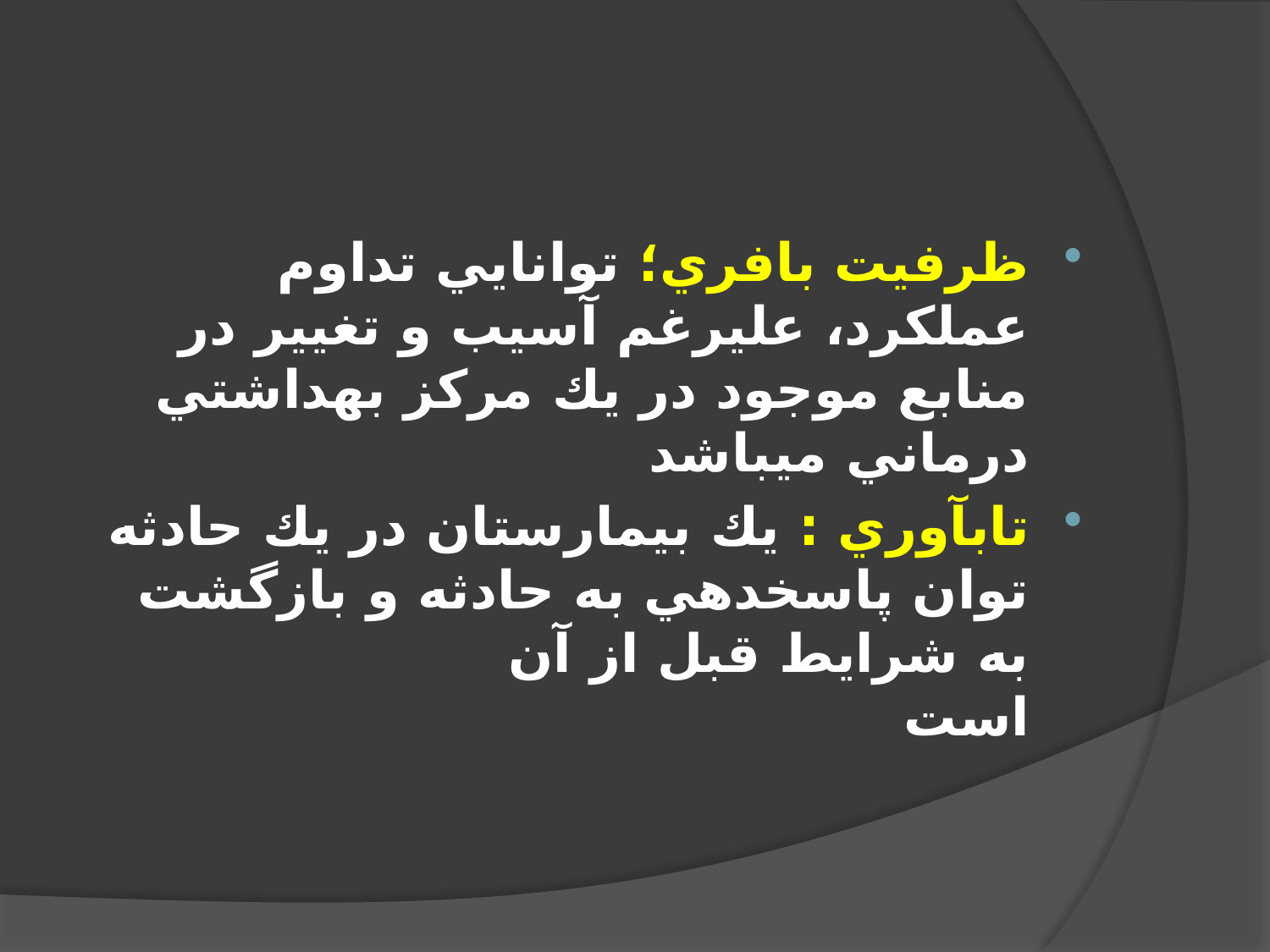

ظرفيت بافري؛ توانایي تداوم عملکرد، عليرغم آسيب و تغيير در منابع موجود در یك مرکز بهداشتي درماني ميباشد
تابآوري : یك بيمارستان در یك حادثه توان پاسخدهي به حادثه و بازگشت به شرایط قبل از آن
است